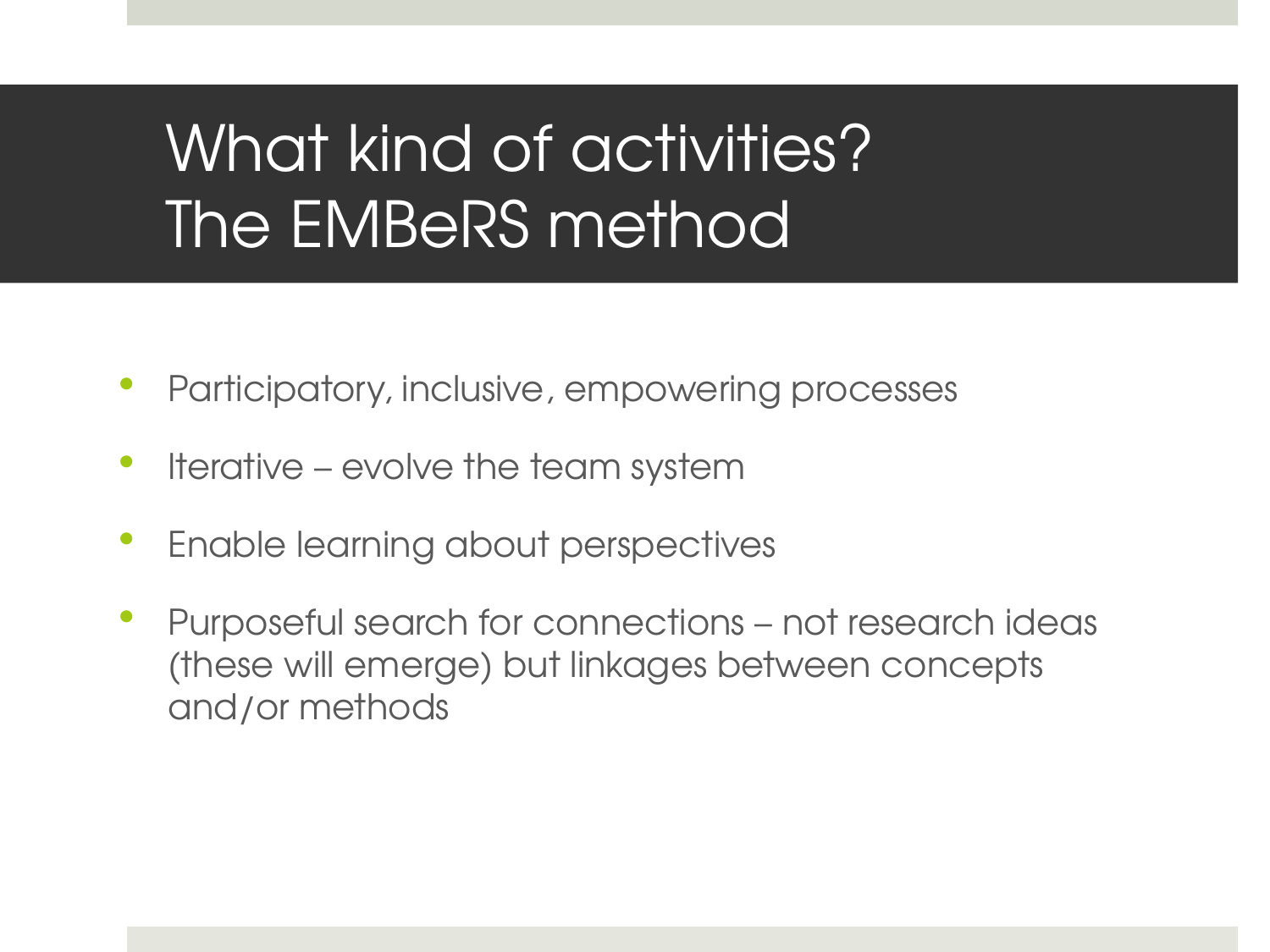

# What kind of activities? The EMBeRS method
Participatory, inclusive, empowering processes
Iterative – evolve the team system
Enable learning about perspectives
Purposeful search for connections – not research ideas (these will emerge) but linkages between concepts and/or methods